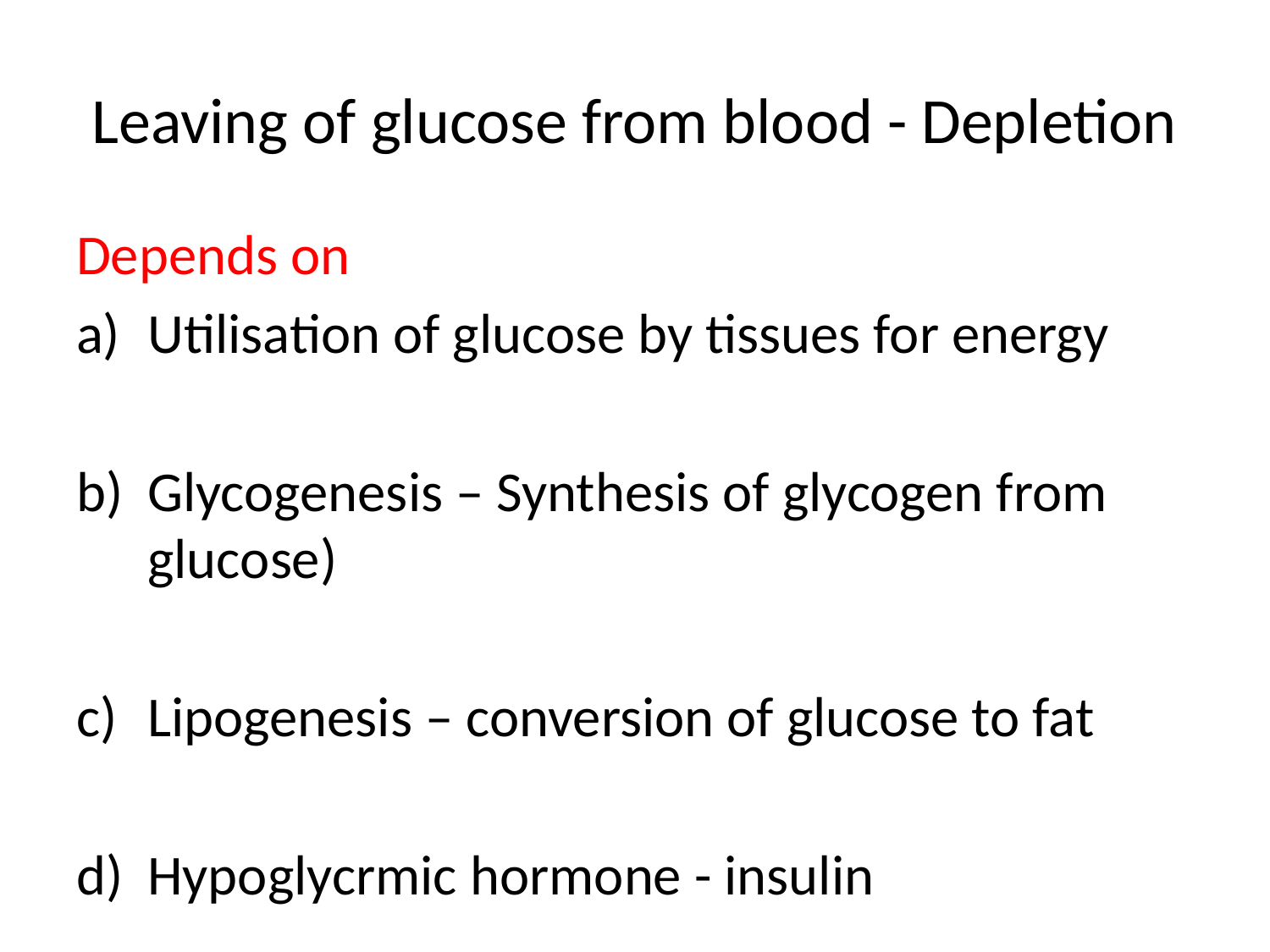

# Leaving of glucose from blood - Depletion
Depends on
Utilisation of glucose by tissues for energy

Glycogenesis – Synthesis of glycogen from glucose)

Lipogenesis – conversion of glucose to fat

Hypoglycrmic hormone - insulin